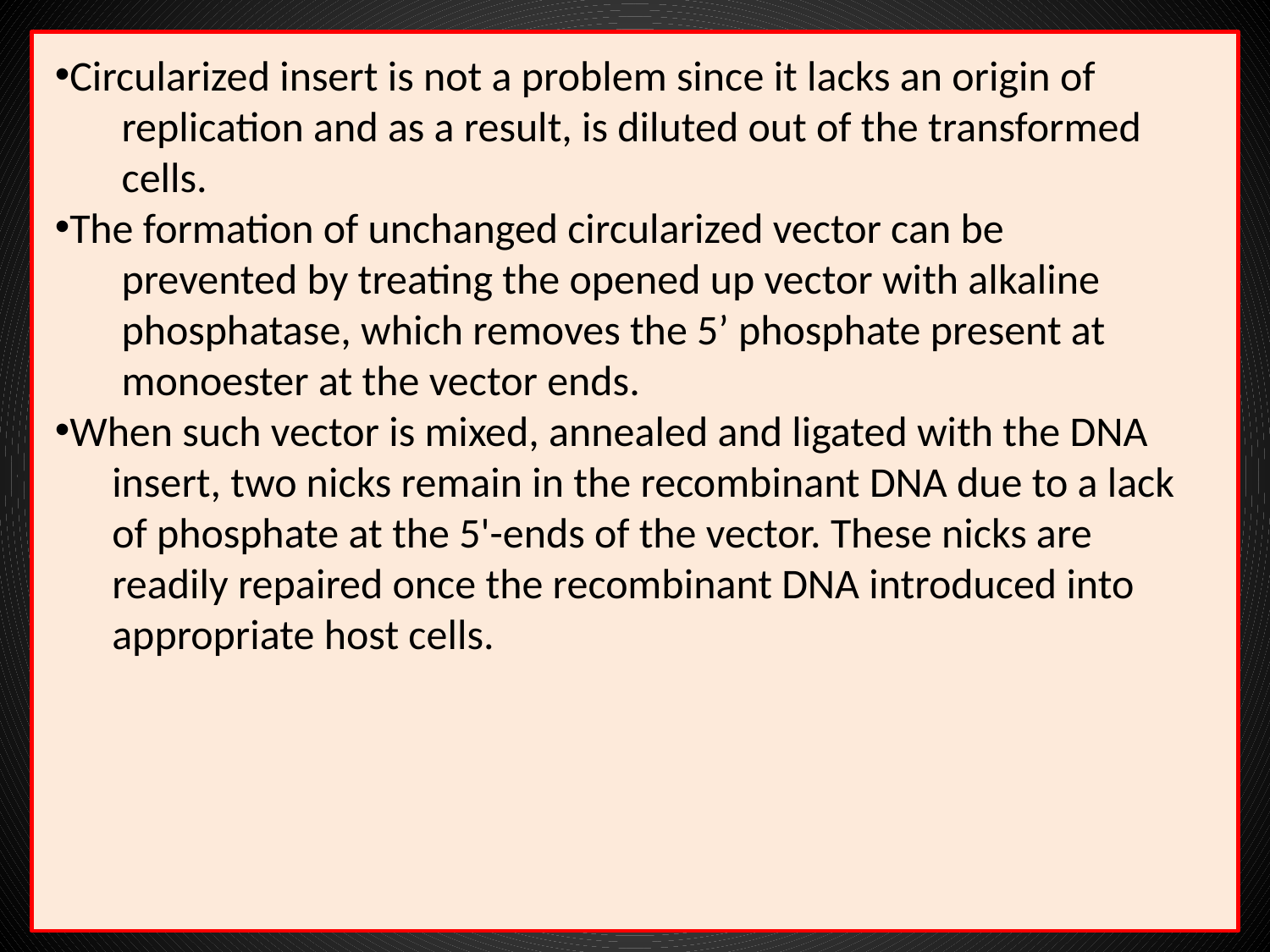

Circularized insert is not a problem since it lacks an origin of
       replication and as a result, is diluted out of the transformed
       cells.
The formation of unchanged circularized vector can be
       prevented by treating the opened up vector with alkaline
       phosphatase, which removes the 5’ phosphate present at
       monoester at the vector ends.
When such vector is mixed, annealed and ligated with the DNA
      insert, two nicks remain in the recombinant DNA due to a lack
      of phosphate at the 5'-ends of the vector. These nicks are
      readily repaired once the recombinant DNA introduced into
      appropriate host cells.